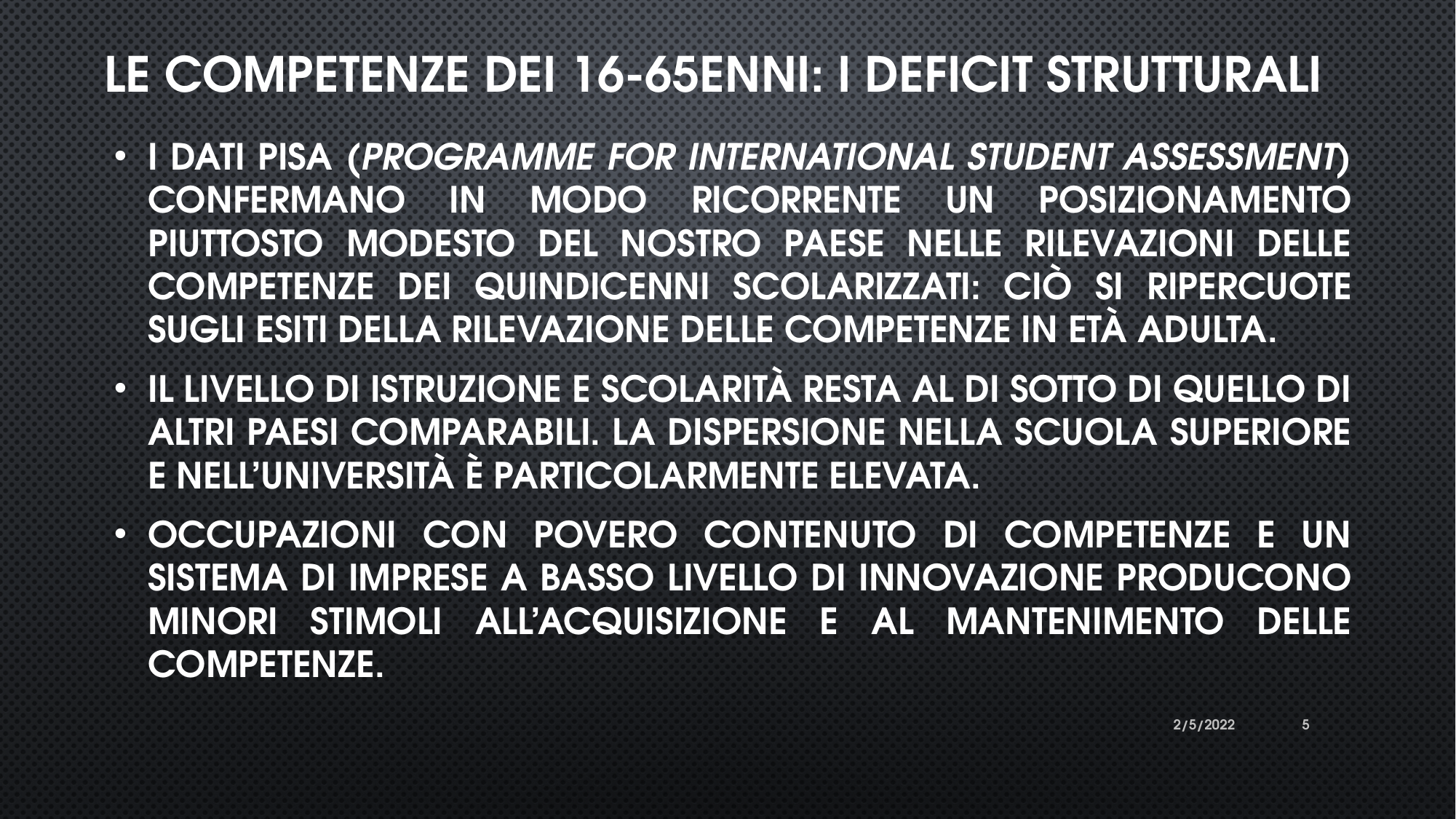

# Le competenze dei 16-65enni: i deficit strutturali
I dati PISA (Programme for International Student Assessment) confermano in modo ricorrente un posizionamento piuttosto modesto del nostro Paese nelle rilevazioni delle competenze dei quindicenni scolarizzati: ciò si ripercuote sugli esiti della rilevazione delle competenze in età adulta.
Il livello di istruzione e scolarità resta al di sotto di quello di altri Paesi comparabili. La dispersione nella scuola superiore e nell’università è particolarmente elevata.
Occupazioni con povero contenuto di competenze e un sistema di imprese a basso livello di innovazione producono minori stimoli all’acquisizione e al mantenimento delle competenze.
2/5/2022
5